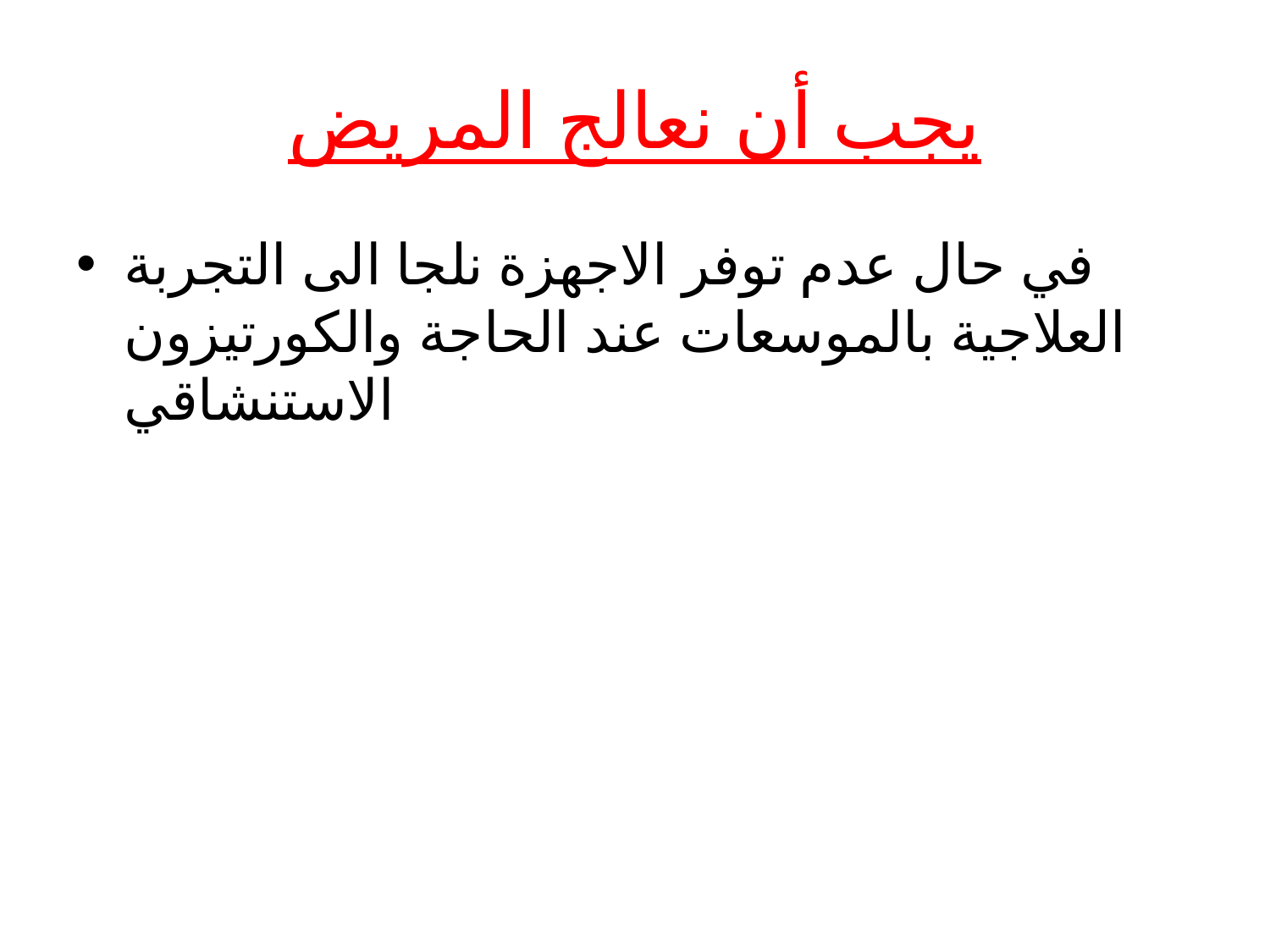

# يجب أن نعالج المريض
في حال عدم توفر الاجهزة نلجا الى التجربة العلاجية بالموسعات عند الحاجة والكورتيزون الاستنشاقي